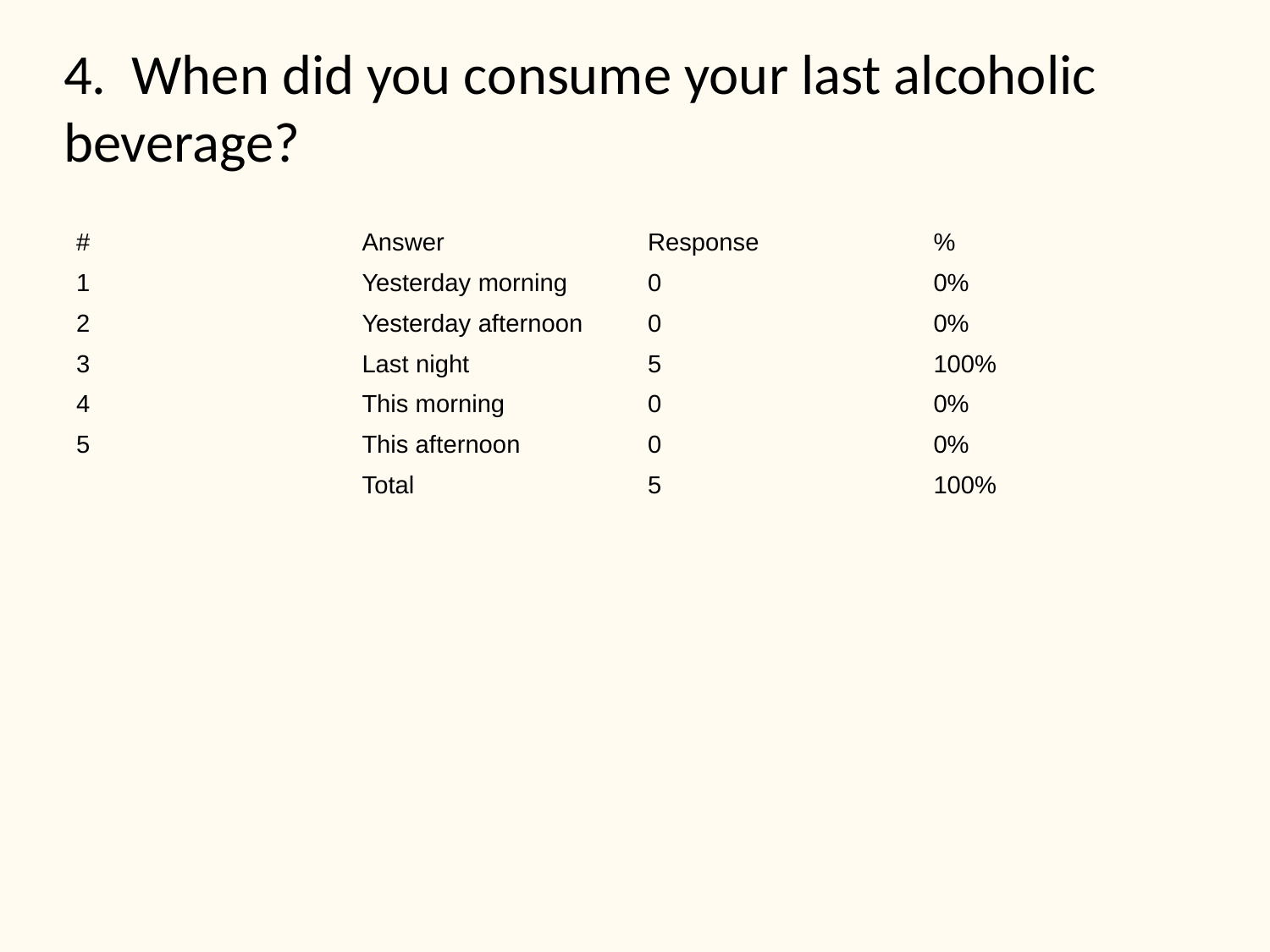

# 4.  When did you consume your last alcoholic beverage?
| # | Answer | Response | % |
| --- | --- | --- | --- |
| 1 | Yesterday morning | 0 | 0% |
| 2 | Yesterday afternoon | 0 | 0% |
| 3 | Last night | 5 | 100% |
| 4 | This morning | 0 | 0% |
| 5 | This afternoon | 0 | 0% |
|  | Total | 5 | 100% |